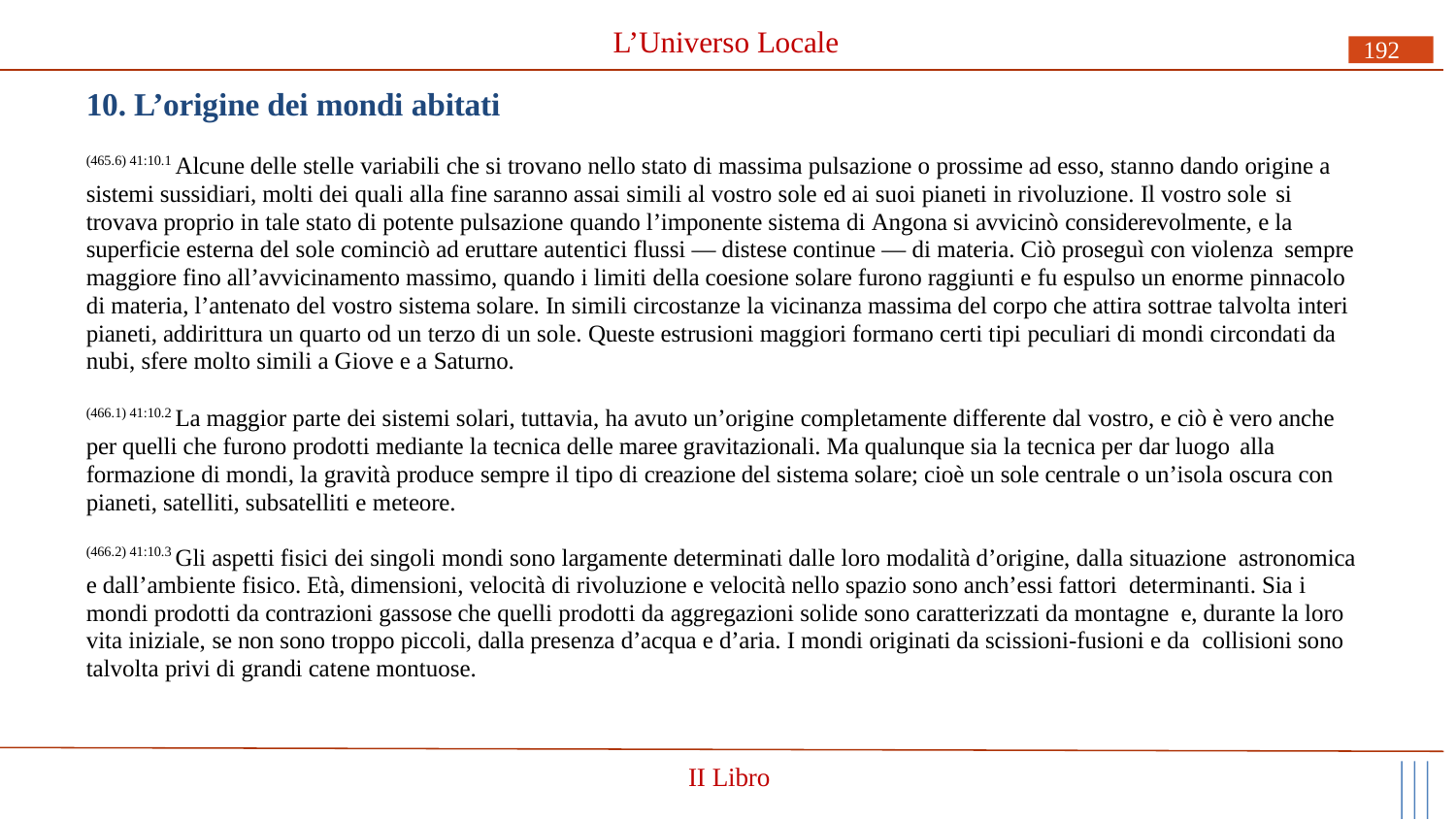

# L’Universo Locale
192

10. L’origine dei mondi abitati
(465.6) 41:10.1 Alcune delle stelle variabili che si trovano nello stato di massima pulsazione o prossime ad esso, stanno dando origine a  sistemi sussidiari, molti dei quali alla fine saranno assai simili al vostro sole ed ai suoi pianeti in rivoluzione. Il vostro sole si
trovava proprio in tale stato di potente pulsazione quando l’imponente sistema di Angona si avvicinò considerevolmente, e la  superficie esterna del sole cominciò ad eruttare autentici flussi — distese continue — di materia. Ciò proseguì con violenza sempre
maggiore fino all’avvicinamento massimo, quando i limiti della coesione solare furono raggiunti e fu espulso un enorme pinnacolo  di materia, l’antenato del vostro sistema solare. In simili circostanze la vicinanza massima del corpo che attira sottrae talvolta interi  pianeti, addirittura un quarto od un terzo di un sole. Queste estrusioni maggiori formano certi tipi peculiari di mondi circondati da  nubi, sfere molto simili a Giove e a Saturno.

(466.1) 41:10.2 La maggior parte dei sistemi solari, tuttavia, ha avuto un’origine completamente differente dal vostro, e ciò è vero anche  per quelli che furono prodotti mediante la tecnica delle maree gravitazionali. Ma qualunque sia la tecnica per dar luogo alla
formazione di mondi, la gravità produce sempre il tipo di creazione del sistema solare; cioè un sole centrale o un’isola oscura con  pianeti, satelliti, subsatelliti e meteore.

(466.2) 41:10.3 Gli aspetti fisici dei singoli mondi sono largamente determinati dalle loro modalità d’origine, dalla situazione  astronomica e dall’ambiente fisico. Età, dimensioni, velocità di rivoluzione e velocità nello spazio sono anch’essi fattori  determinanti. Sia i mondi prodotti da contrazioni gassose che quelli prodotti da aggregazioni solide sono caratterizzati da montagne  e, durante la loro vita iniziale, se non sono troppo piccoli, dalla presenza d’acqua e d’aria. I mondi originati da scissioni-fusioni e da  collisioni sono talvolta privi di grandi catene montuose.

II Libro